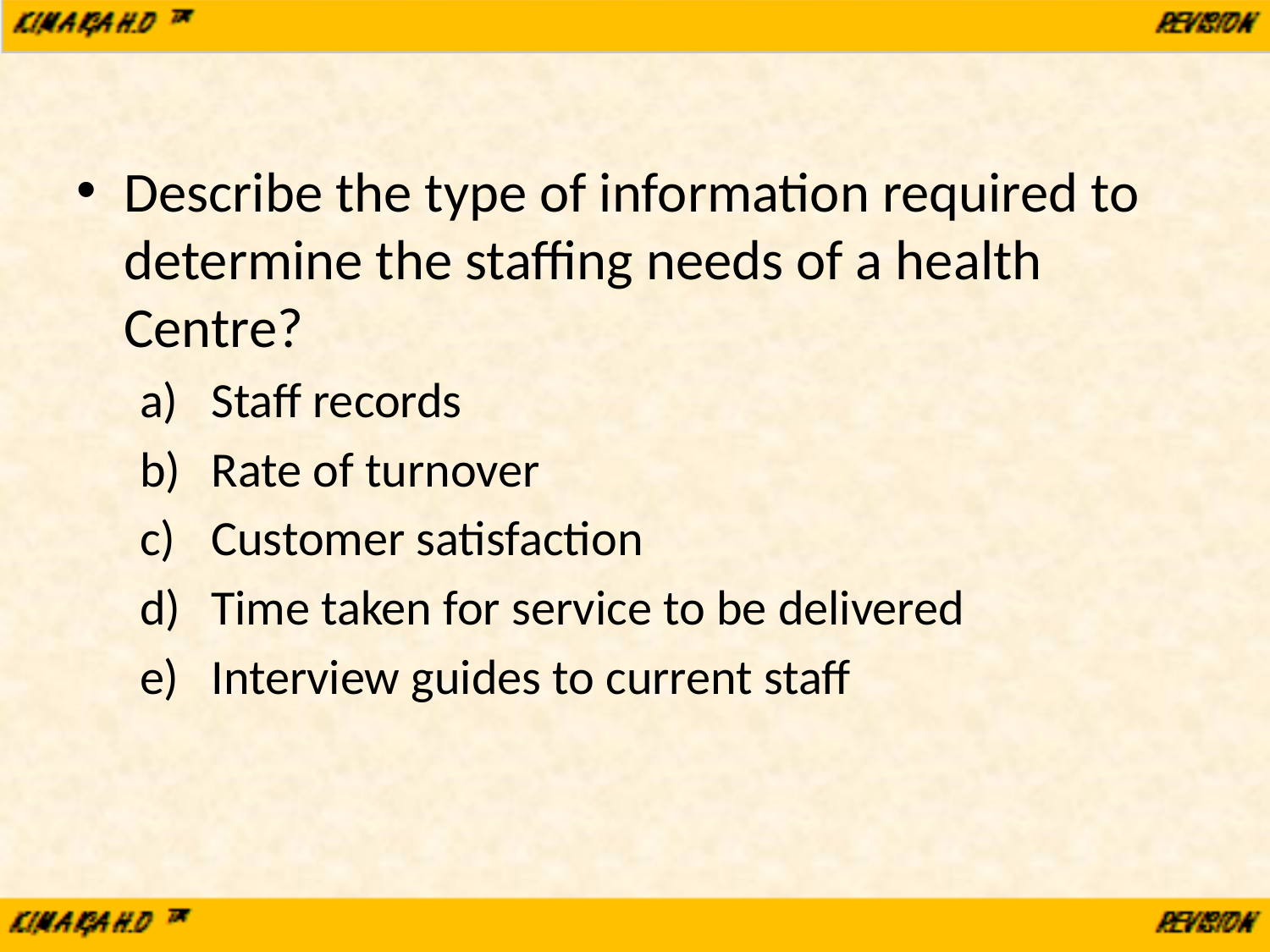

Describe the type of information required to determine the staffing needs of a health Centre?
Staff records
Rate of turnover
Customer satisfaction
Time taken for service to be delivered
Interview guides to current staff